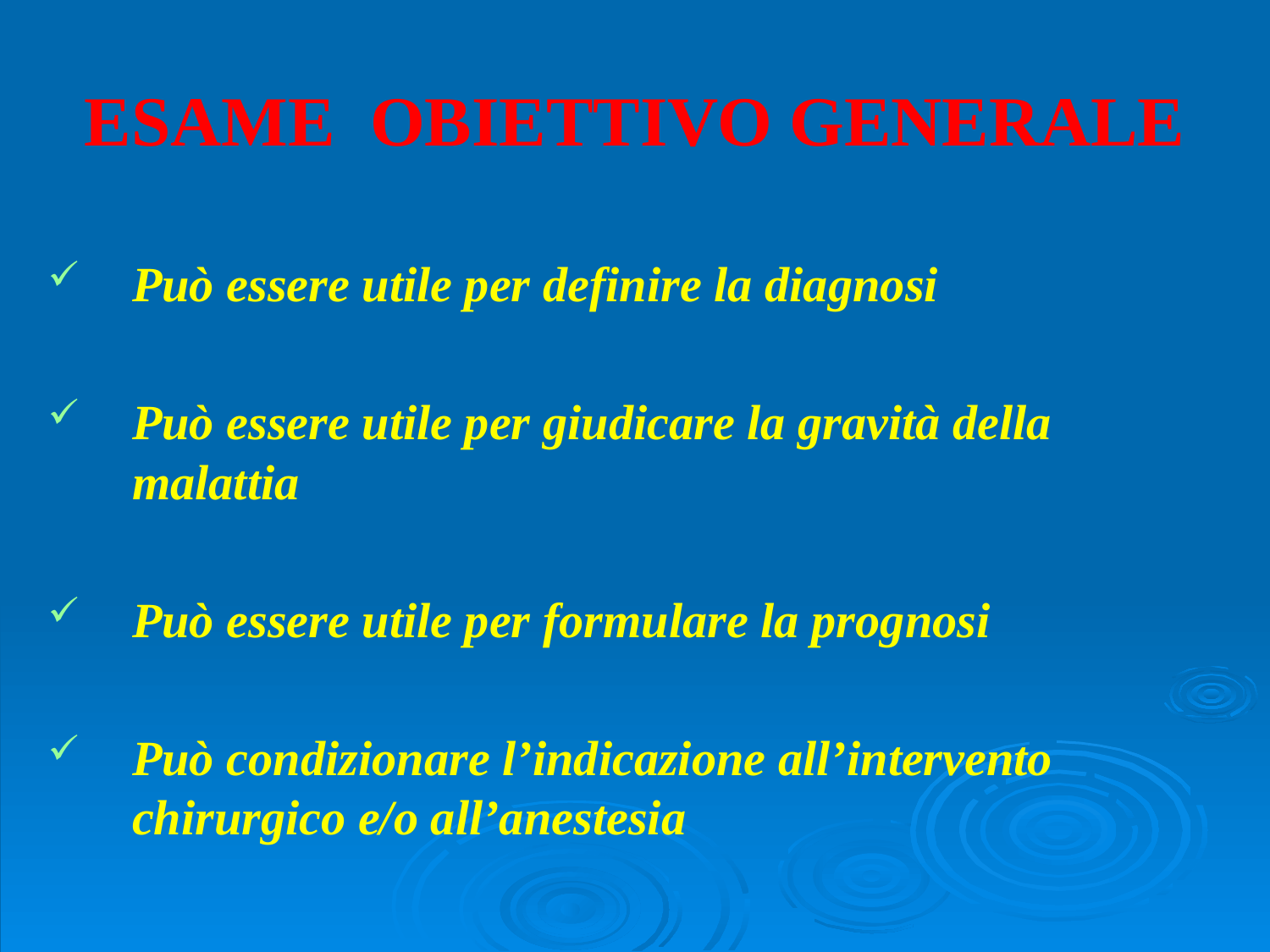

# ESAME  OBIETTIVO GENERALE
Può essere utile per definire la diagnosi

Può essere utile per giudicare la gravità della malattia

Può essere utile per formulare la prognosi

Può condizionare l’indicazione all’intervento chirurgico e/o all’anestesia